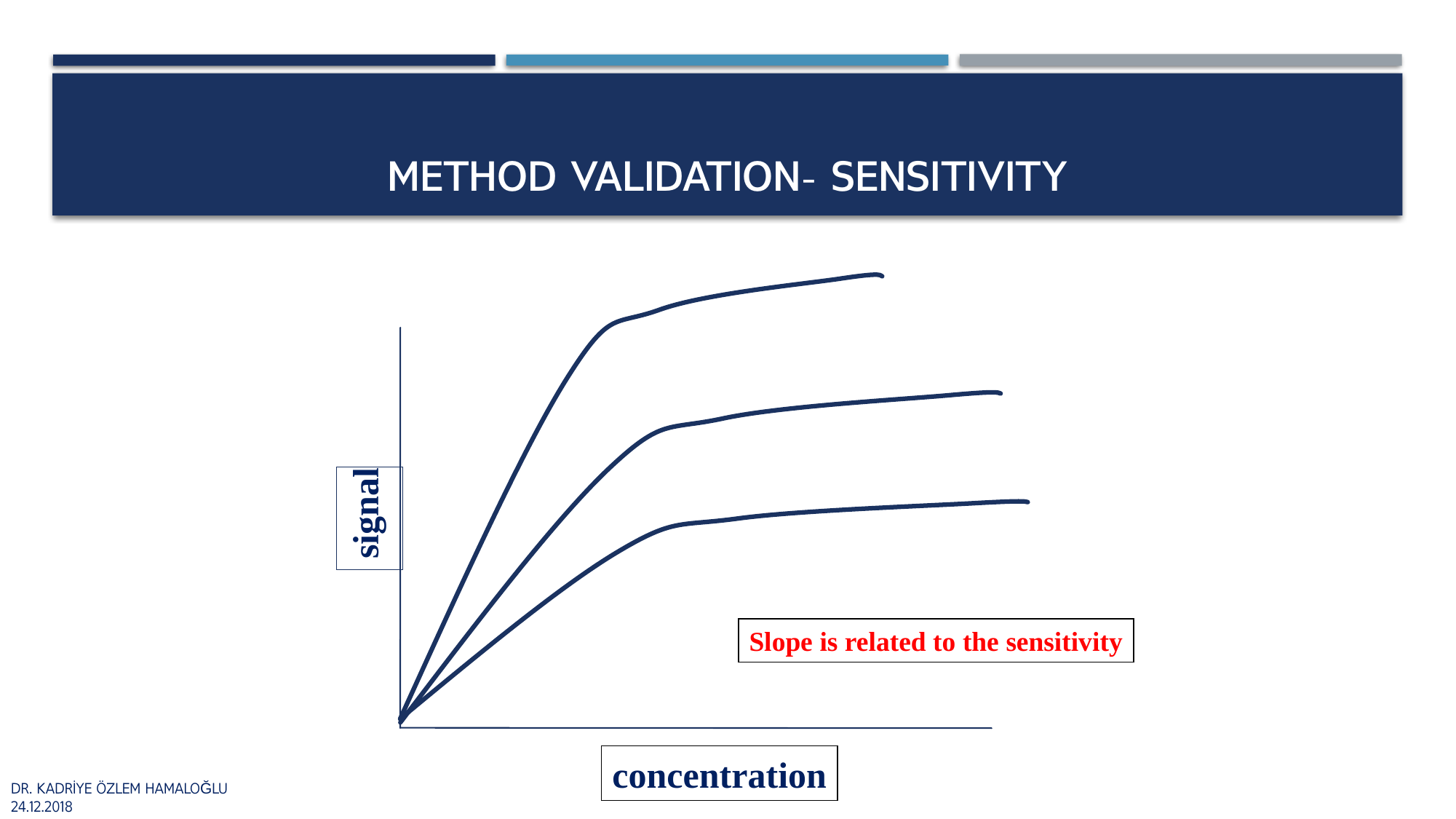

# Method Valıdatıon- sensıtıvıty

signal

Slope is related to the sensitivity
concentration
DR. KADRİYE ÖZLEM HAMALOĞLU
24.12.2018